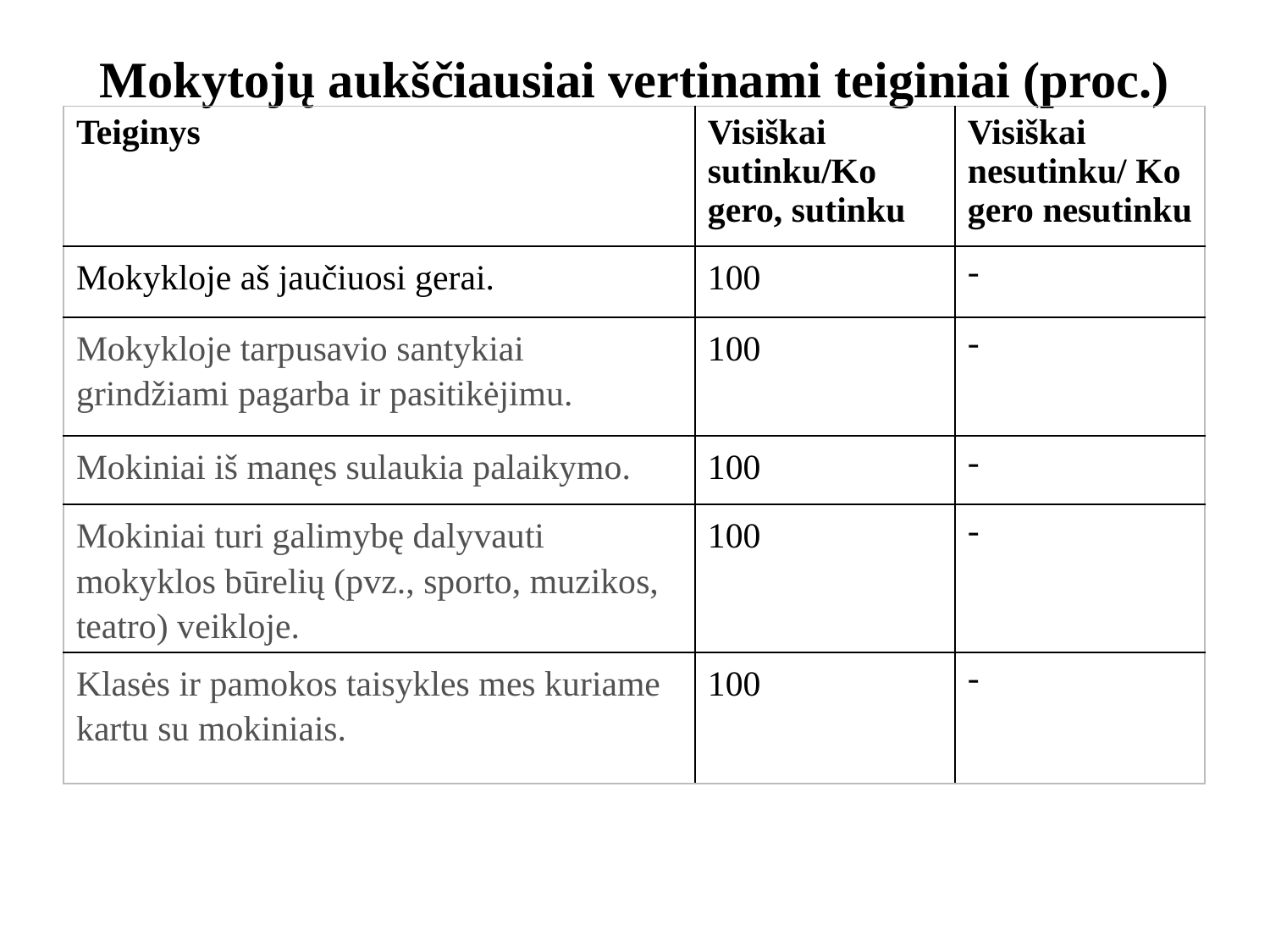

# Mokytojų aukščiausiai vertinami teiginiai (proc.)
| Teiginys | Visiškai sutinku/Ko gero, sutinku | Visiškai nesutinku/ Ko gero nesutinku |
| --- | --- | --- |
| Mokykloje aš jaučiuosi gerai. | 100 | - |
| Mokykloje tarpusavio santykiai grindžiami pagarba ir pasitikėjimu. | 100 | - |
| Mokiniai iš manęs sulaukia palaikymo. | 100 | - |
| Mokiniai turi galimybę dalyvauti mokyklos būrelių (pvz., sporto, muzikos, teatro) veikloje. | 100 | - |
| Klasės ir pamokos taisykles mes kuriame kartu su mokiniais. | 100 | - |